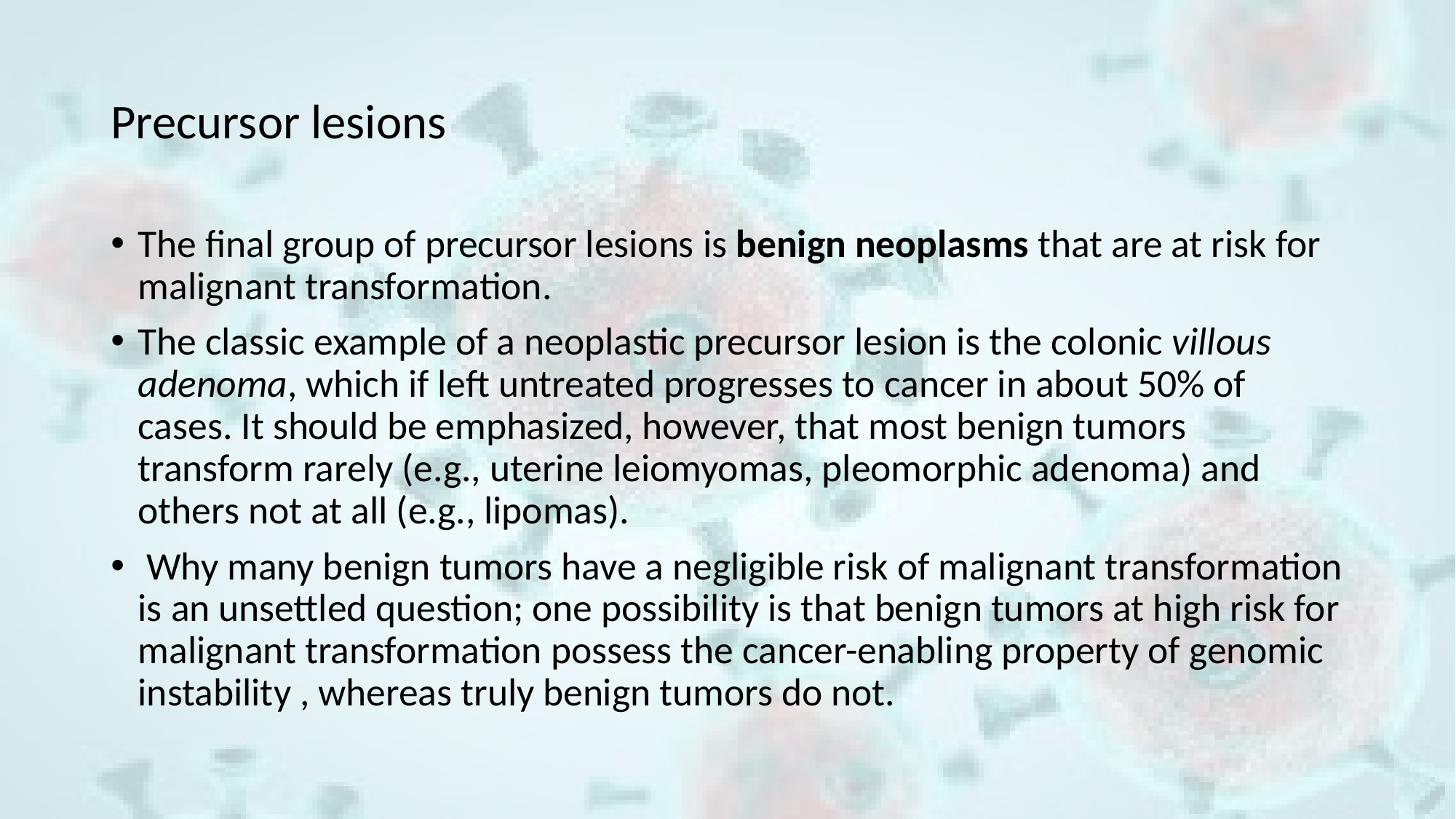

# Precursor lesions
The final group of precursor lesions is benign neoplasms that are at risk for malignant transformation.
The classic example of a neoplastic precursor lesion is the colonic villous adenoma, which if left untreated progresses to cancer in about 50% of cases. It should be emphasized, however, that most benign tumors transform rarely (e.g., uterine leiomyomas, pleomorphic adenoma) and others not at all (e.g., lipomas).
 Why many benign tumors have a negligible risk of malignant transformation is an unsettled question; one possibility is that benign tumors at high risk for malignant transformation possess the cancer-enabling property of genomic instability , whereas truly benign tumors do not.